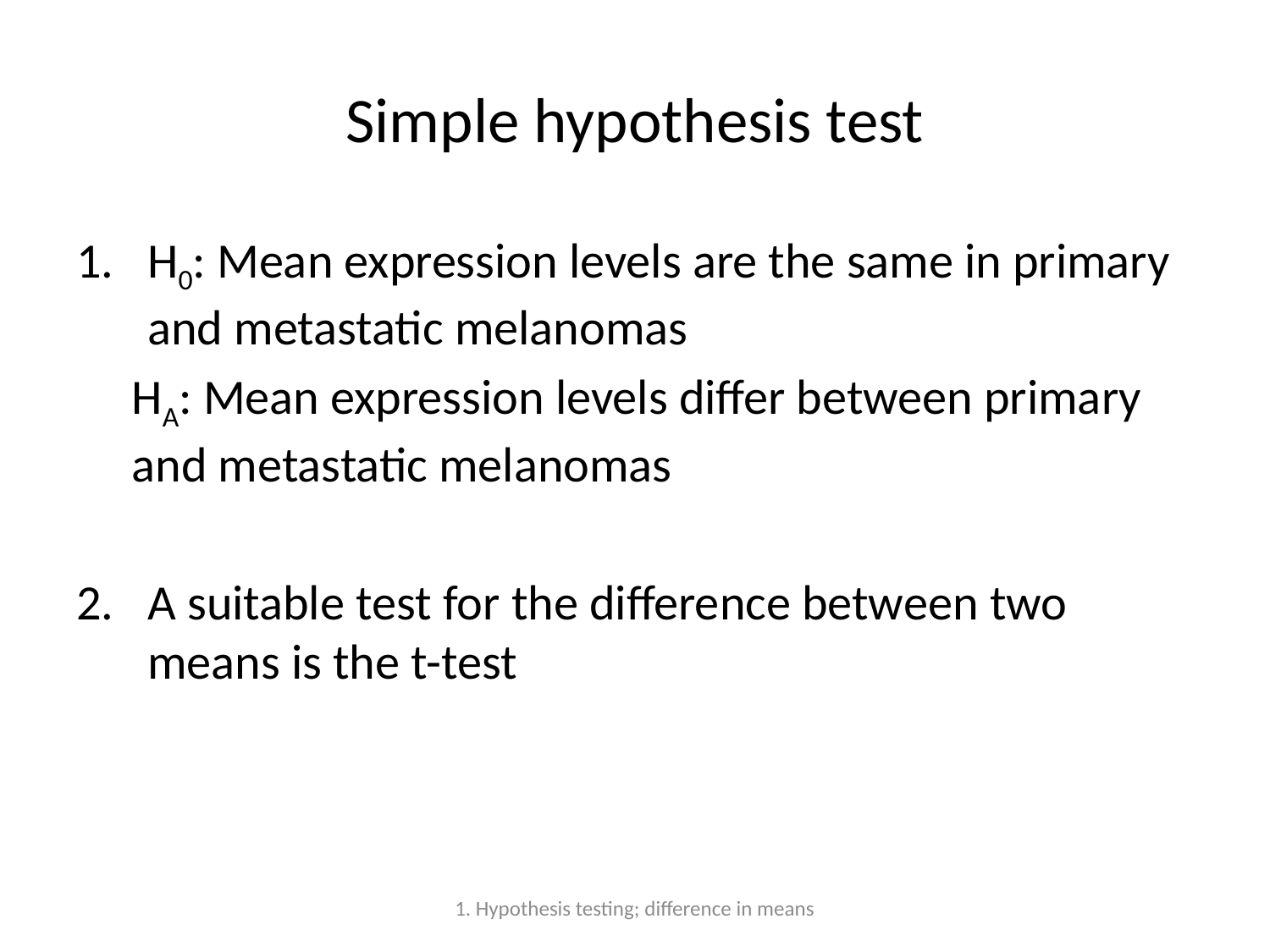

# Simple hypothesis test
H0: Mean expression levels are the same in primary and metastatic melanomas
HA: Mean expression levels differ between primary and metastatic melanomas

A suitable test for the difference between two means is the t-test

1. Hypothesis testing; difference in means